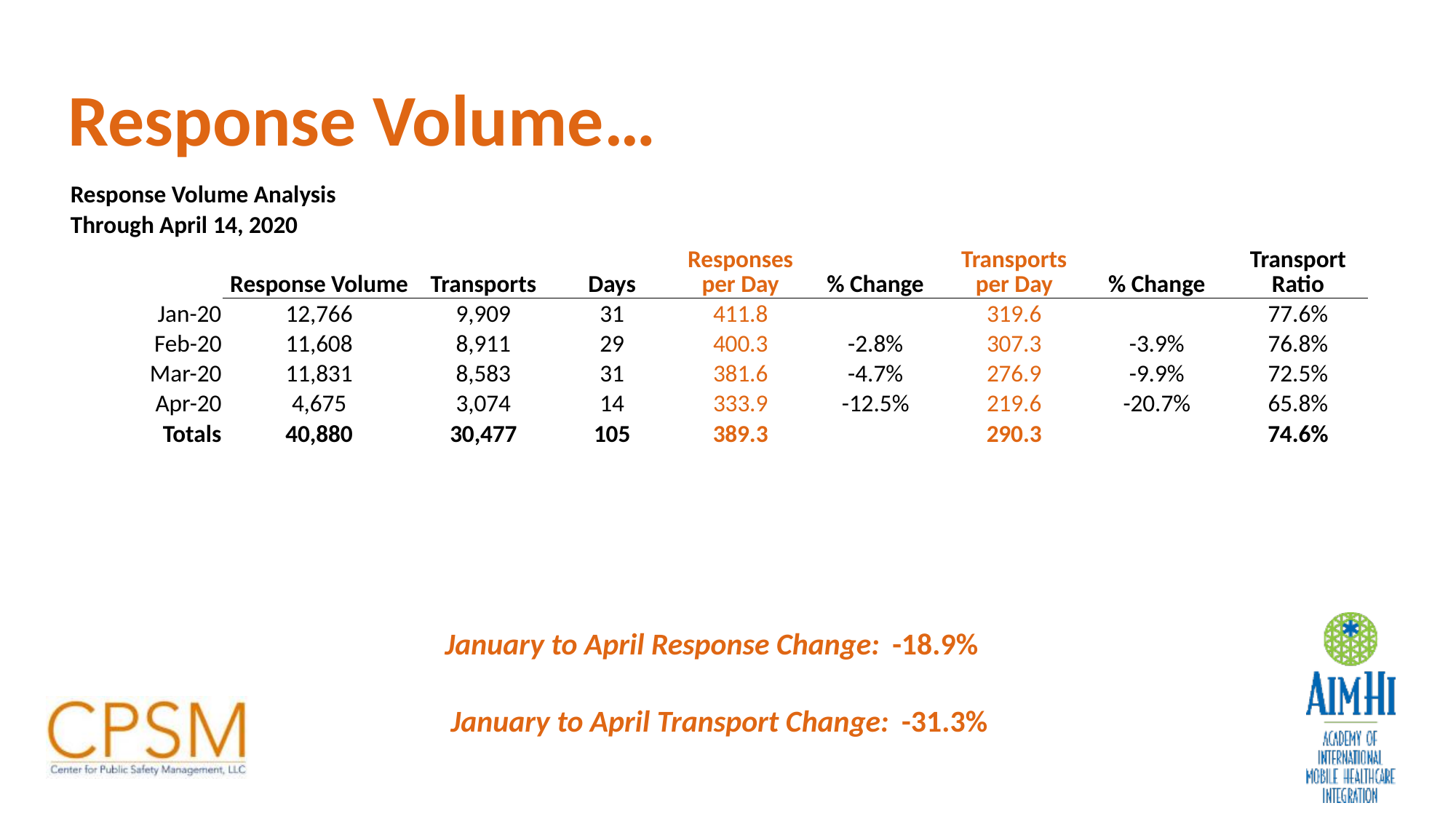

# Response Volume…
| Response Volume Analysis |  |  |  |  |  |  |  |  |
| --- | --- | --- | --- | --- | --- | --- | --- | --- |
| Through April 14, 2020 |  |  |  |  |  |  |  |  |
|  | Response Volume | Transports | Days | Responses per Day | % Change | Transports per Day | % Change | Transport Ratio |
| Jan-20 | 12,766 | 9,909 | 31 | 411.8 |  | 319.6 |  | 77.6% |
| Feb-20 | 11,608 | 8,911 | 29 | 400.3 | -2.8% | 307.3 | -3.9% | 76.8% |
| Mar-20 | 11,831 | 8,583 | 31 | 381.6 | -4.7% | 276.9 | -9.9% | 72.5% |
| Apr-20 | 4,675 | 3,074 | 14 | 333.9 | -12.5% | 219.6 | -20.7% | 65.8% |
| Totals | 40,880 | 30,477 | 105 | 389.3 |  | 290.3 |  | 74.6% |
    January to April Response Change: -18.9%
    January to April Transport Change: -31.3%